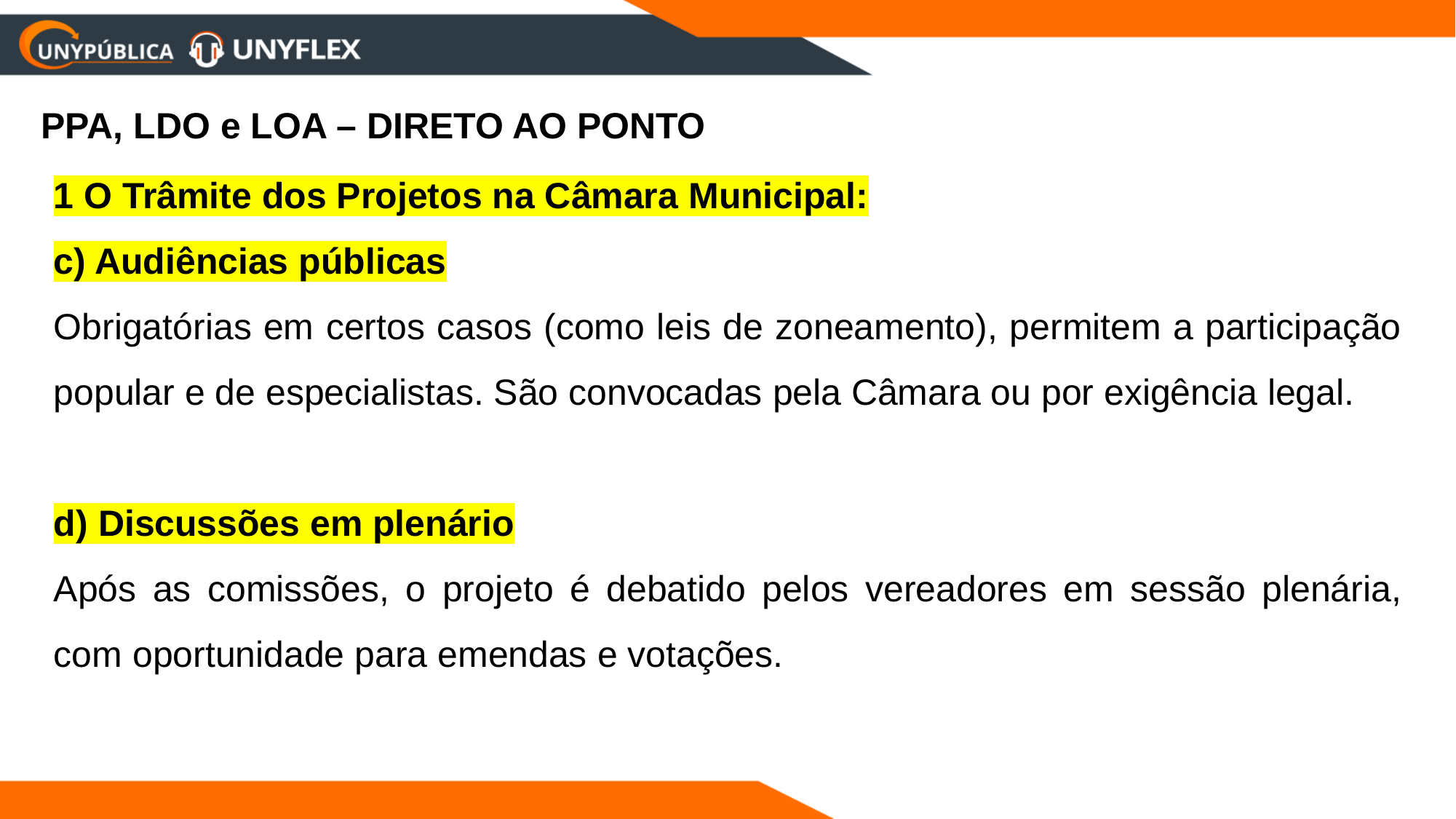

PPA, LDO e LOA – DIRETO AO PONTO
1 O Trâmite dos Projetos na Câmara Municipal:
c) Audiências públicas
Obrigatórias em certos casos (como leis de zoneamento), permitem a participação popular e de especialistas. São convocadas pela Câmara ou por exigência legal.
d) Discussões em plenário
Após as comissões, o projeto é debatido pelos vereadores em sessão plenária, com oportunidade para emendas e votações.